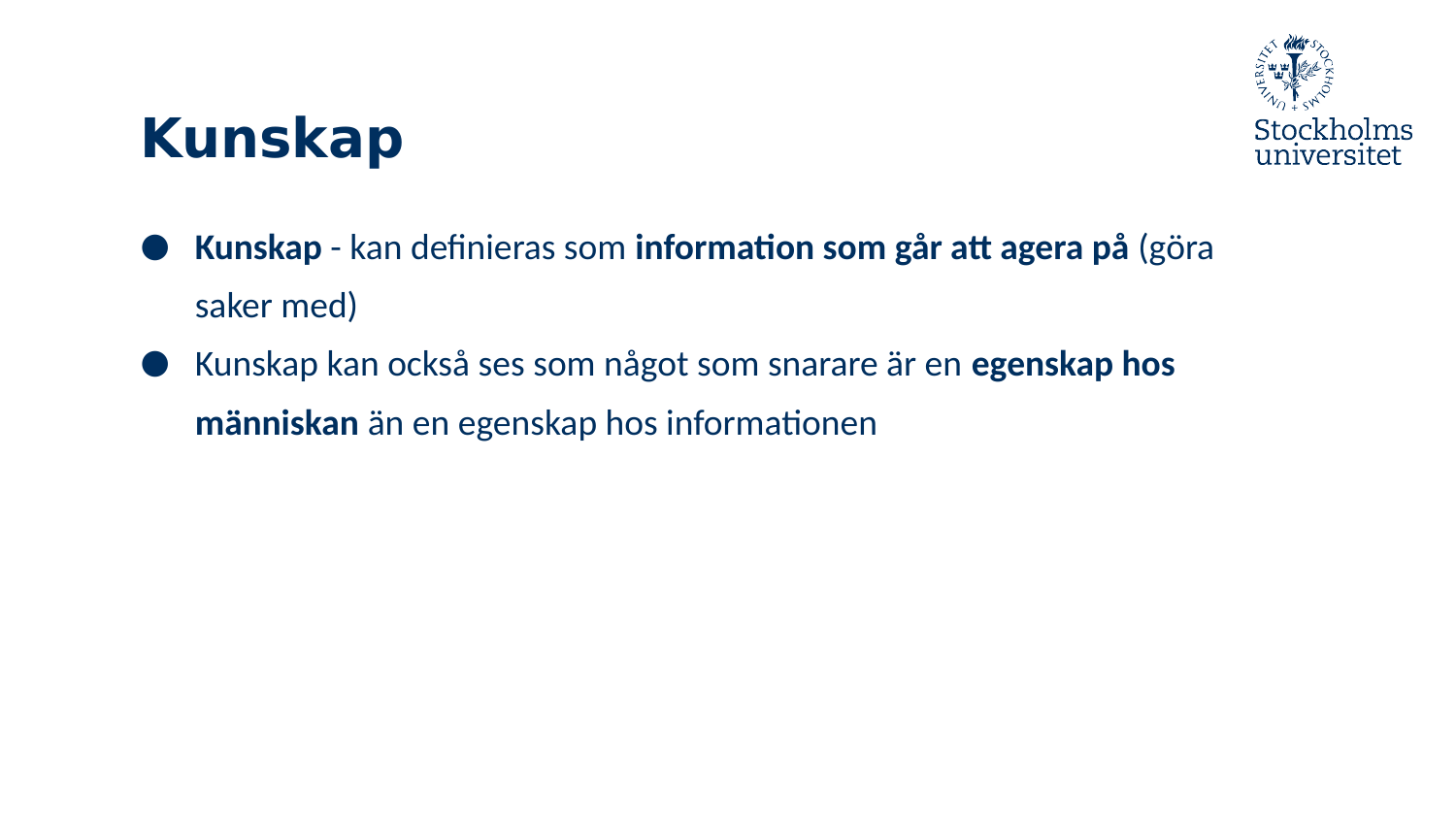

# Kunskap
Kunskap - kan definieras som information som går att agera på (göra saker med)
Kunskap kan också ses som något som snarare är en egenskap hos människan än en egenskap hos informationen